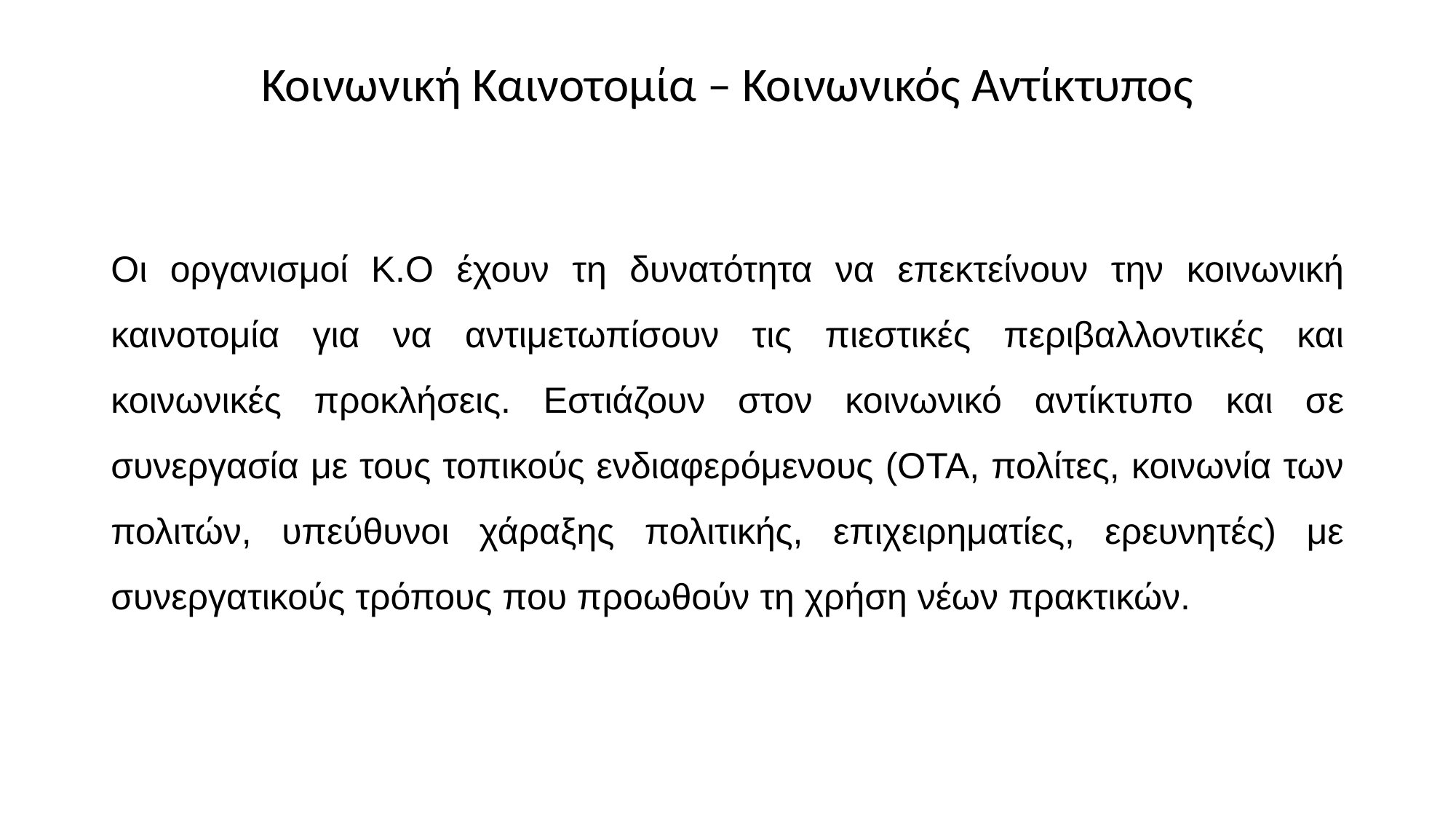

# Κοινωνική Καινοτομία – Κοινωνικός Αντίκτυπος
Οι οργανισμοί K.O έχουν τη δυνατότητα να επεκτείνουν την κοινωνική καινοτομία για να αντιμετωπίσουν τις πιεστικές περιβαλλοντικές και κοινωνικές προκλήσεις. Εστιάζουν στον κοινωνικό αντίκτυπο και σε συνεργασία με τους τοπικούς ενδιαφερόμενους (ΟΤΑ, πολίτες, κοινωνία των πολιτών, υπεύθυνοι χάραξης πολιτικής, επιχειρηματίες, ερευνητές) με συνεργατικούς τρόπους που προωθούν τη χρήση νέων πρακτικών.